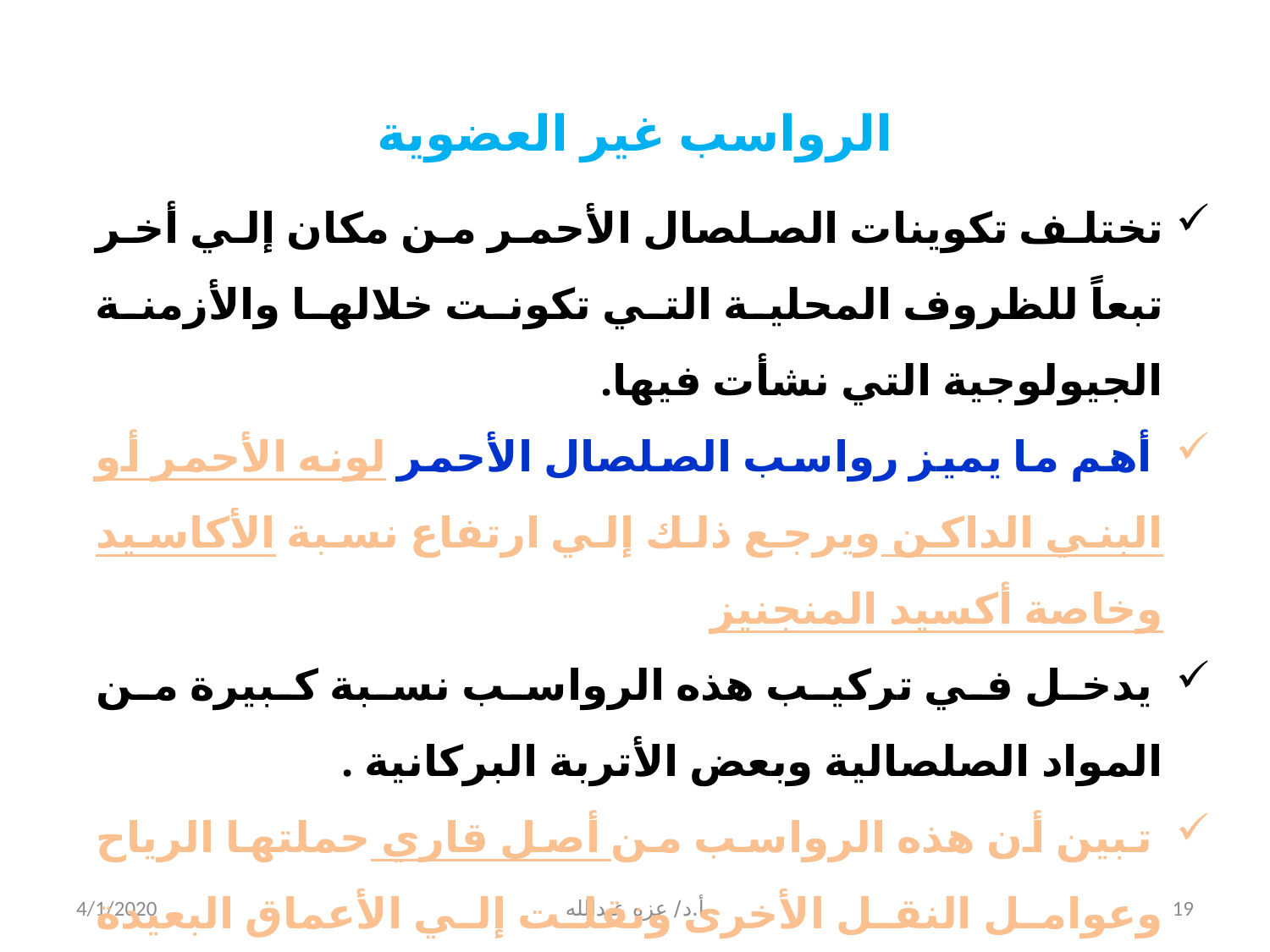

الرواسب غير العضوية
تختلف تكوينات الصلصال الأحمر من مكان إلي أخر تبعاً للظروف المحلية التي تكونت خلالها والأزمنة الجيولوجية التي نشأت فيها.
 أهم ما يميز رواسب الصلصال الأحمر لونه الأحمر أو البني الداكن ويرجع ذلك إلي ارتفاع نسبة الأكاسيد وخاصة أكسيد المنجنيز
 يدخل في تركيب هذه الرواسب نسبة كبيرة من المواد الصلصالية وبعض الأتربة البركانية .
 تبين أن هذه الرواسب من أصل قاري حملتها الرياح وعوامل النقل الأخرى ونقلت إلي الأعماق البعيدة بمساعدة التيارات البحرية وحركة المياه.

4/1/2020
أ.د/ عزه عبدالله
19